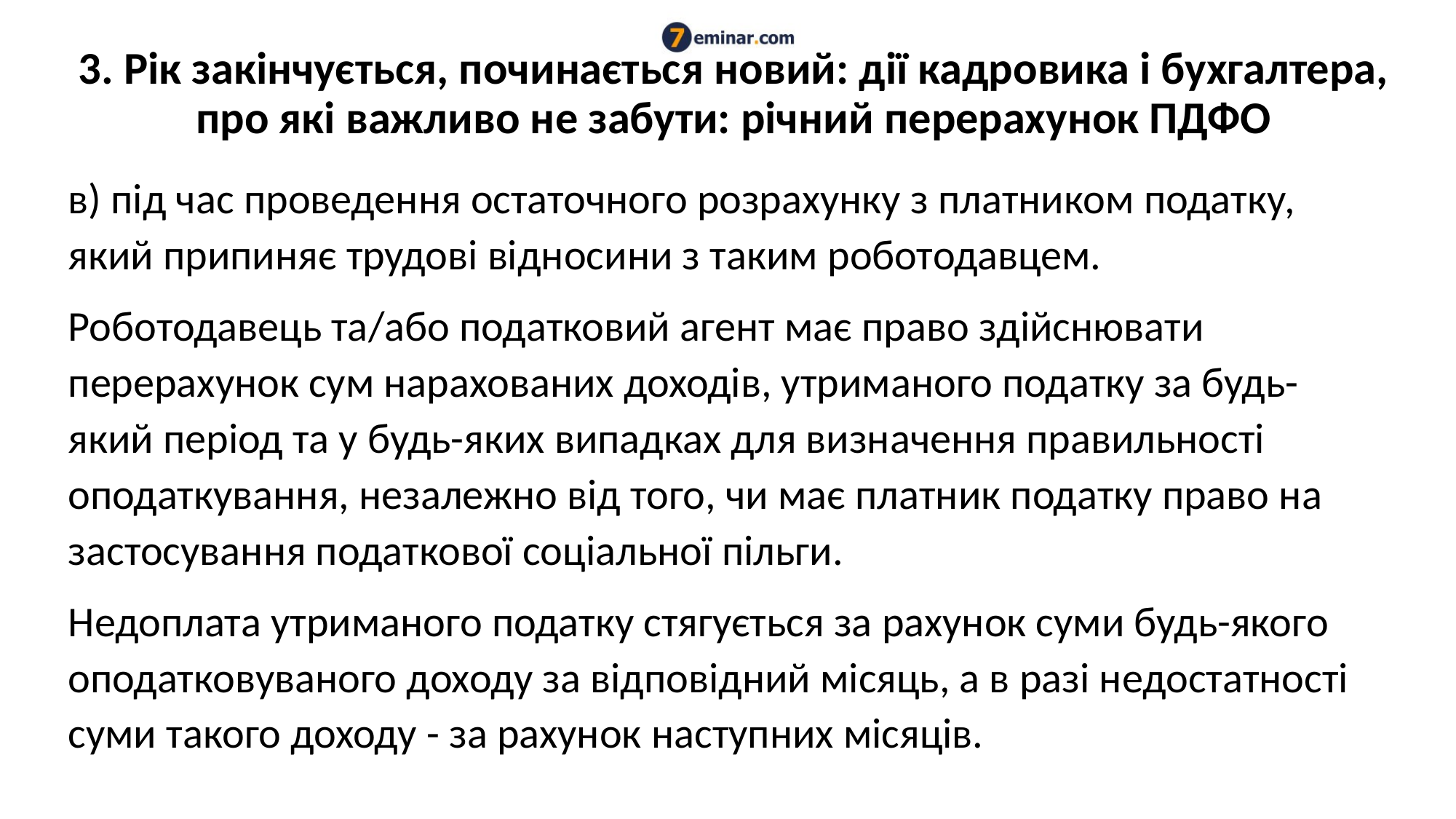

# 3. Рік закінчується, починається новий: дії кадровика і бухгалтера, про які важливо не забути: річний перерахунок ПДФО
в) під час проведення остаточного розрахунку з платником податку, який припиняє трудові відносини з таким роботодавцем.
Роботодавець та/або податковий агент має право здійснювати перерахунок сум нарахованих доходів, утриманого податку за будь-який період та у будь-яких випадках для визначення правильності оподаткування, незалежно від того, чи має платник податку право на застосування податкової соціальної пільги.
Недоплата утриманого податку стягується за рахунок суми будь-якого оподатковуваного доходу за відповідний місяць, а в разі недостатності суми такого доходу - за рахунок наступних місяців.

22